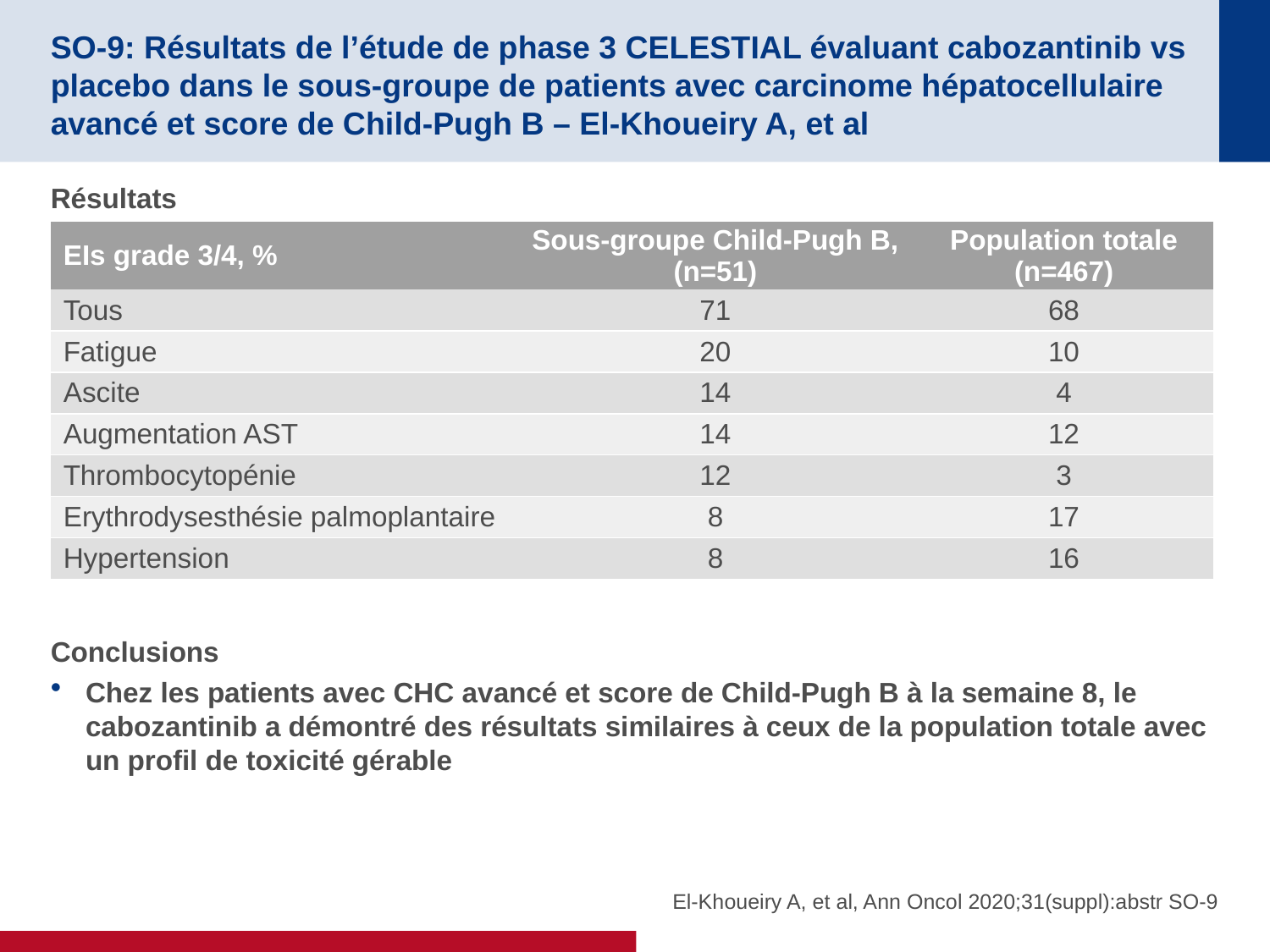

# SO-9: Résultats de l’étude de phase 3 CELESTIAL évaluant cabozantinib vs placebo dans le sous-groupe de patients avec carcinome hépatocellulaire avancé et score de Child-Pugh B – El-Khoueiry A, et al
Résultats
Conclusions
Chez les patients avec CHC avancé et score de Child-Pugh B à la semaine 8, le cabozantinib a démontré des résultats similaires à ceux de la population totale avec un profil de toxicité gérable
| EIs grade 3/4, % | Sous-groupe Child-Pugh B, (n=51) | Population totale (n=467) |
| --- | --- | --- |
| Tous | 71 | 68 |
| Fatigue | 20 | 10 |
| Ascite | 14 | 4 |
| Augmentation AST | 14 | 12 |
| Thrombocytopénie | 12 | 3 |
| Erythrodysesthésie palmoplantaire | 8 | 17 |
| Hypertension | 8 | 16 |
El-Khoueiry A, et al, Ann Oncol 2020;31(suppl):abstr SO-9